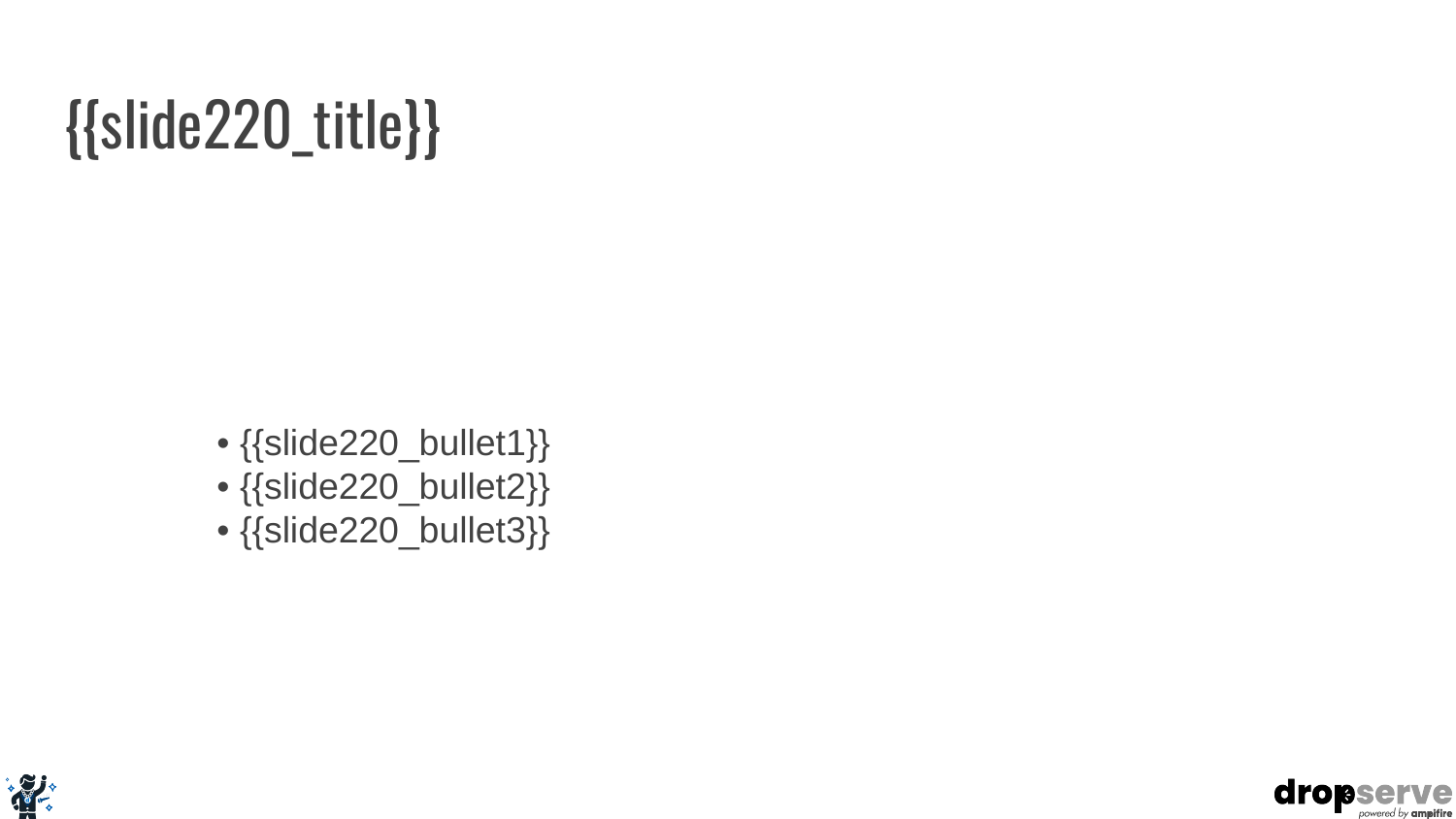

# {{slide220_title}}
• {{slide220_bullet1}}
• {{slide220_bullet2}}
• {{slide220_bullet3}}